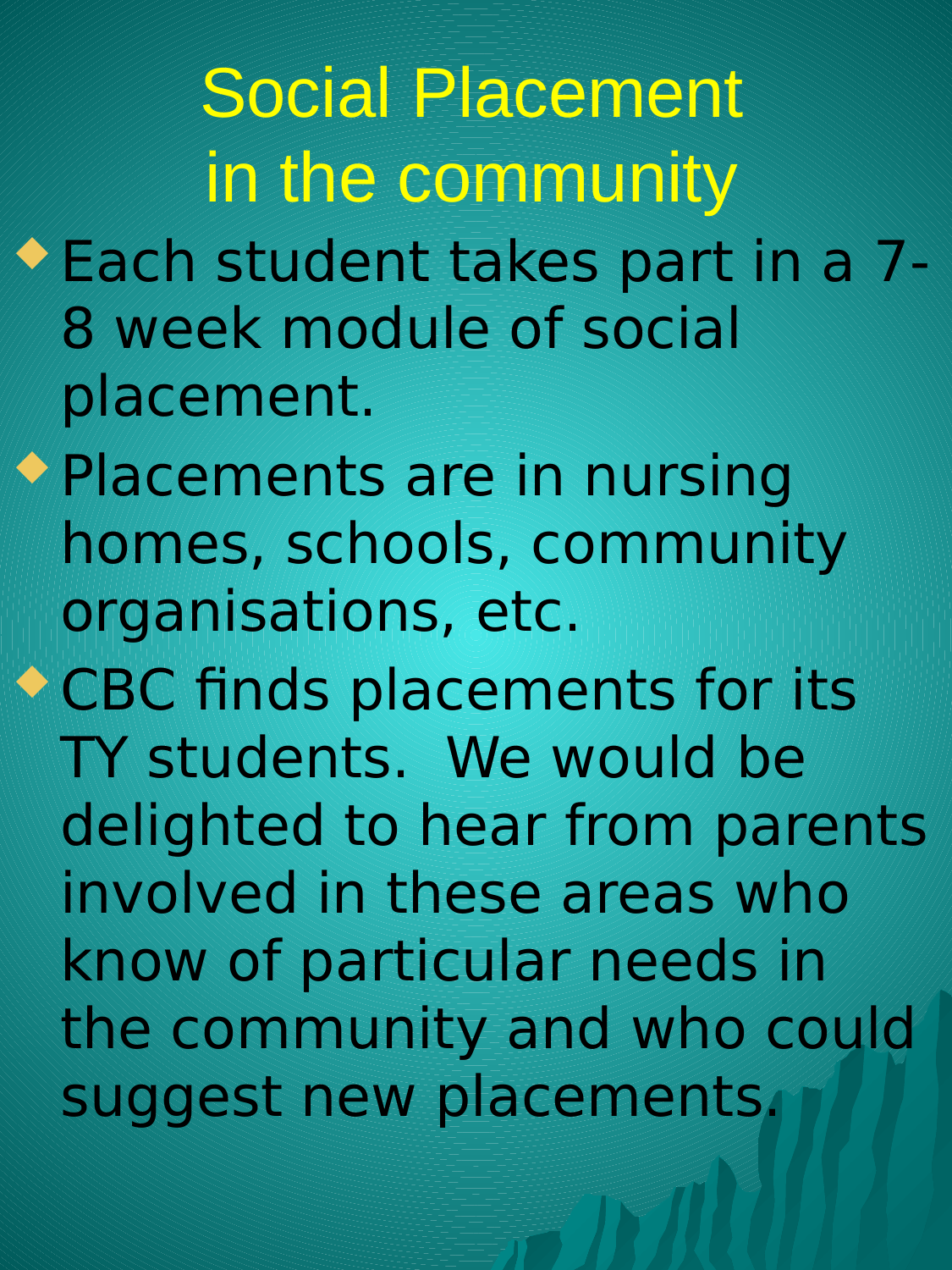

# Social Placement in the community
Each student takes part in a 7-8 week module of social placement.
Placements are in nursing homes, schools, community organisations, etc.
CBC finds placements for its TY students.  We would be delighted to hear from parents involved in these areas who know of particular needs in the community and who could suggest new placements.